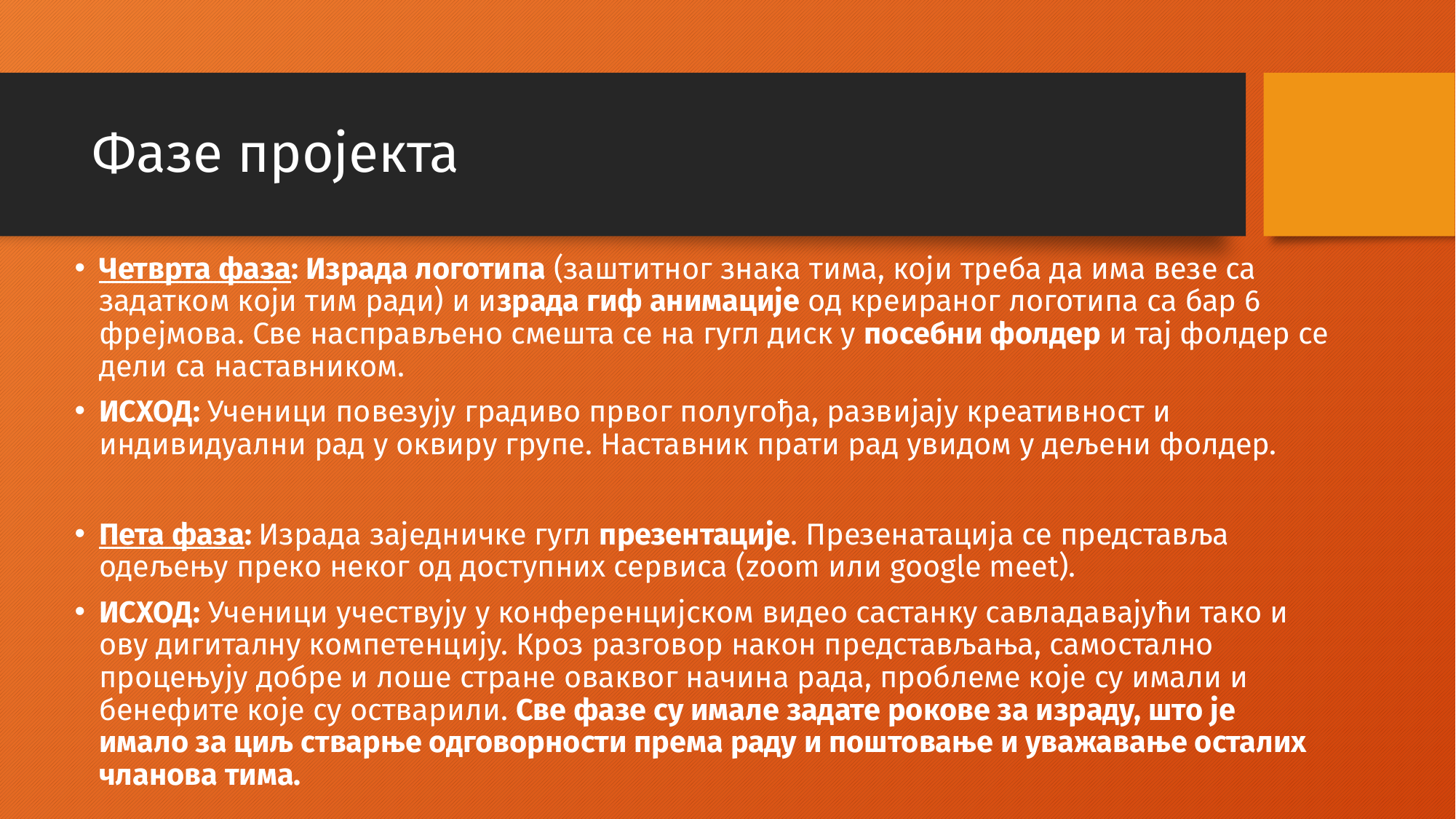

# Фазе пројекта
Четврта фаза: Израда логотипа (заштитног знака тима, који треба да има везе са задатком који тим ради) и израда гиф анимације од креираног логотипа са бар 6 фрејмова. Све насправљено смешта се на гугл диск у посебни фолдер и тај фолдер се дели са наставником.
ИСХОД: Ученици повезују градиво првог полугођа, развијају креативност и индивидуални рад у оквиру групе. Наставник прати рад увидом у дељени фолдер.

Пета фаза: Израда заједничке гугл презентације. Презенатација се представља одељењу преко неког од доступних сервиса (zoom или google meet).
ИСХОД: Ученици учествују у конференцијском видео састанку савладавајући тако и ову дигиталну компетенцију. Кроз разговор након представљања, самостално процењују добре и лоше стране оваквог начина рада, проблеме које су имали и бенефите које су остварили. Све фазе су имале задате рокове за израду, што је имало за циљ стварње одговорности према раду и поштовање и уважавање осталих чланова тима.